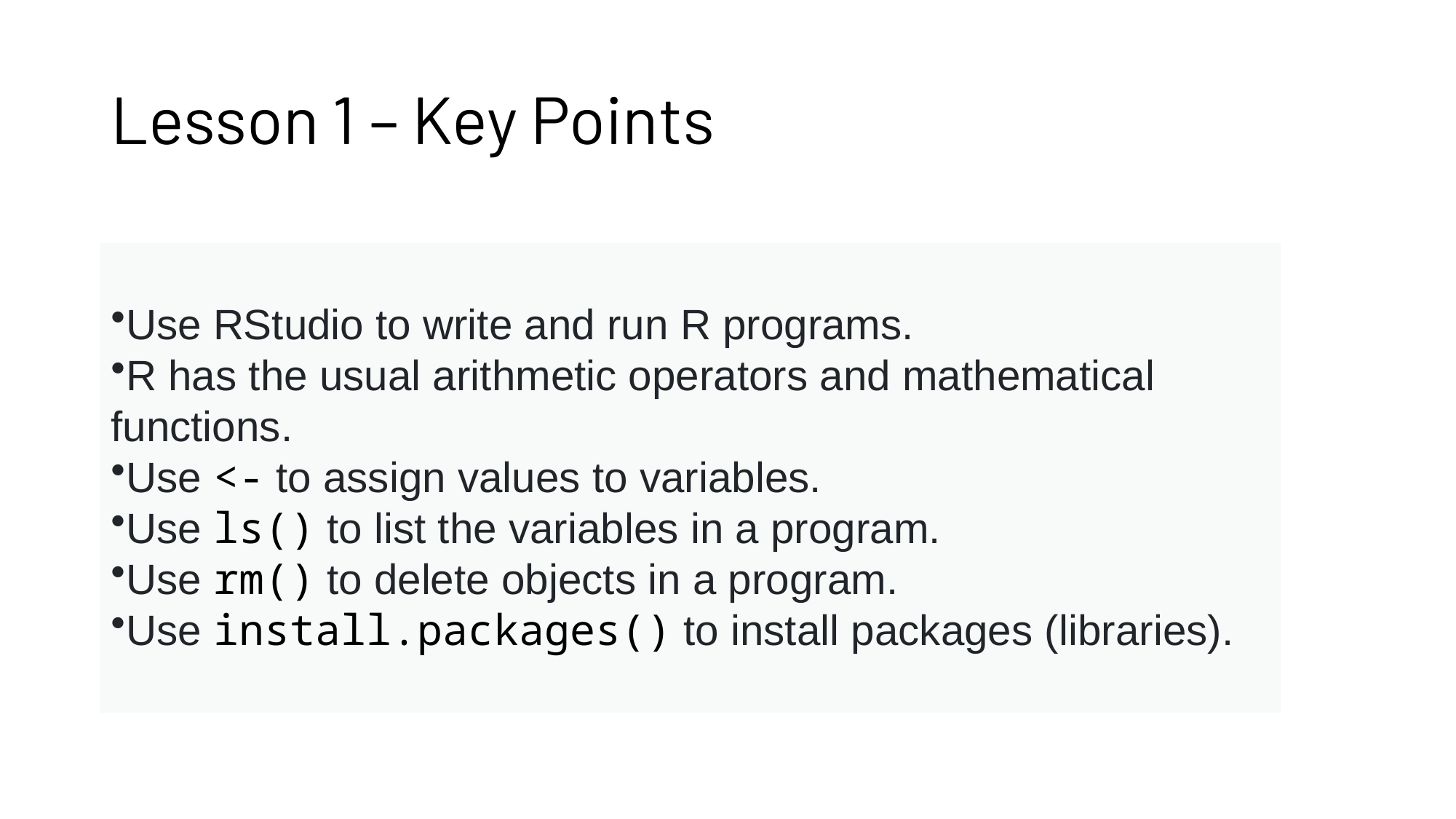

# Lesson 1 – Key Points

Use RStudio to write and run R programs.
R has the usual arithmetic operators and mathematical functions.
Use <- to assign values to variables.
Use ls() to list the variables in a program.
Use rm() to delete objects in a program.
Use install.packages() to install packages (libraries).